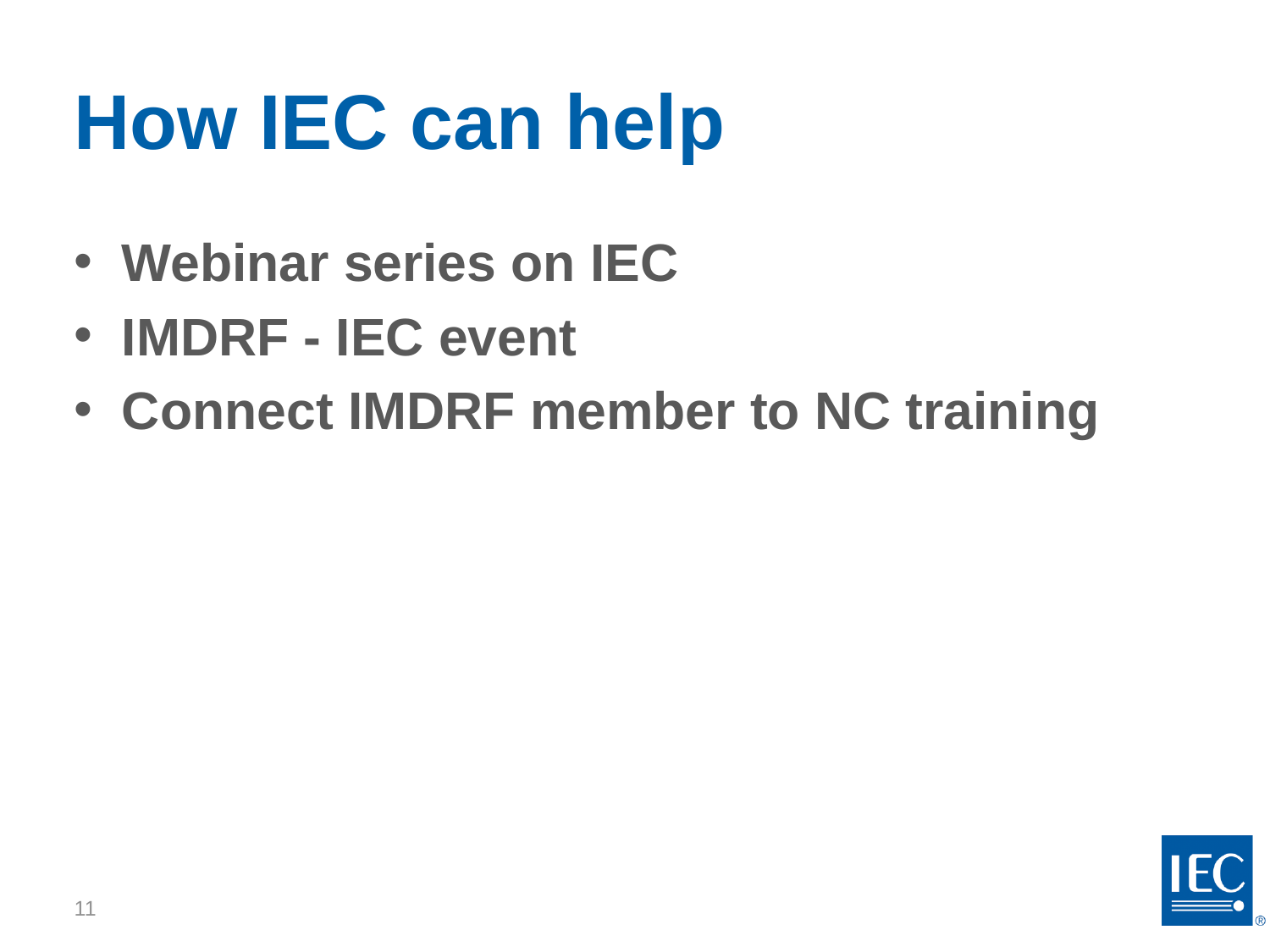

# How IEC can help
Webinar series on IEC
IMDRF - IEC event
Connect IMDRF member to NC training

11